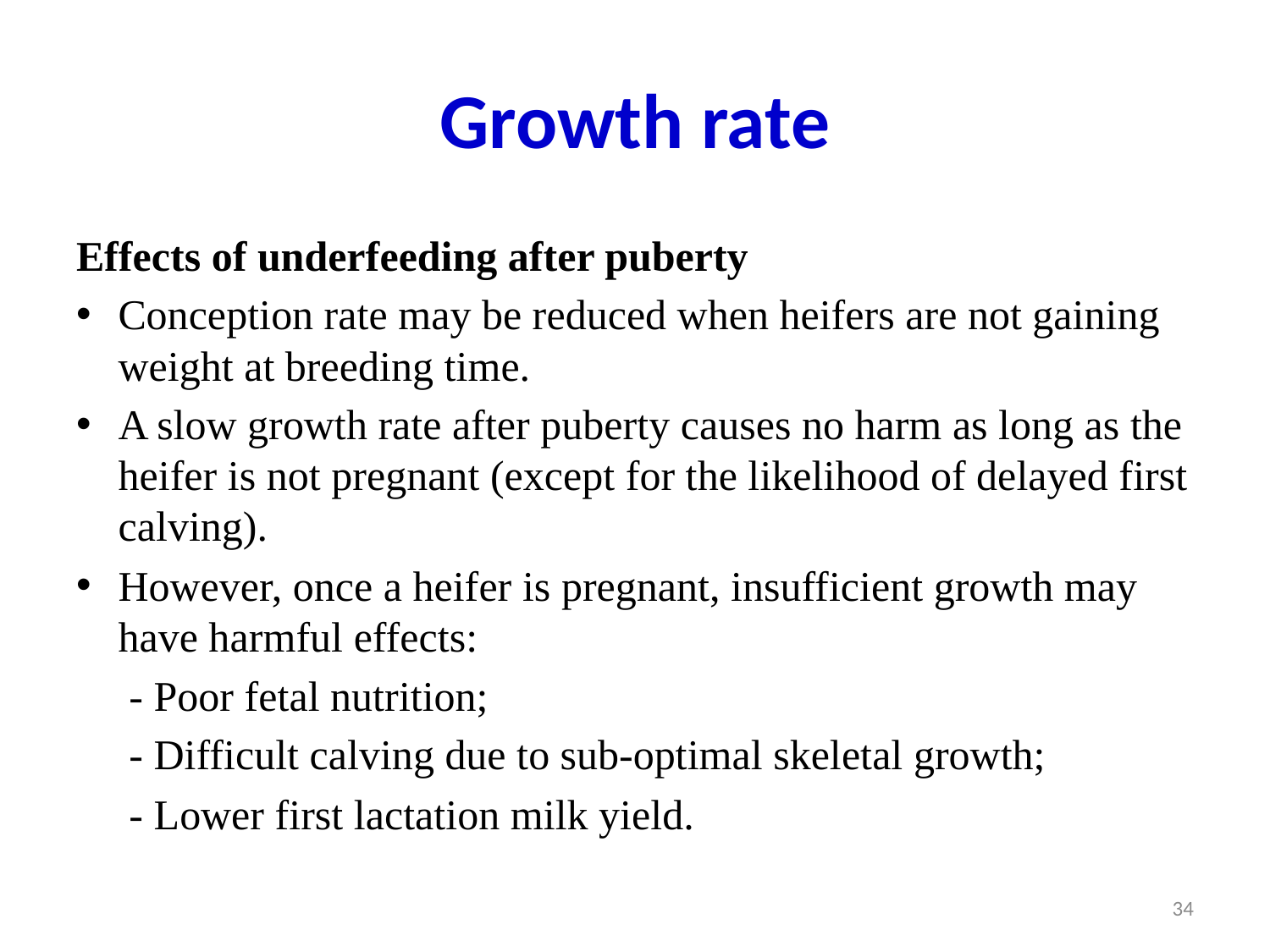

# Growth rate
Effects of underfeeding after puberty
Conception rate may be reduced when heifers are not gaining weight at breeding time.
A slow growth rate after puberty causes no harm as long as the heifer is not pregnant (except for the likelihood of delayed first calving).
However, once a heifer is pregnant, insufficient growth may have harmful effects:
     - Poor fetal nutrition;
     - Difficult calving due to sub-optimal skeletal growth;
     - Lower first lactation milk yield.

34